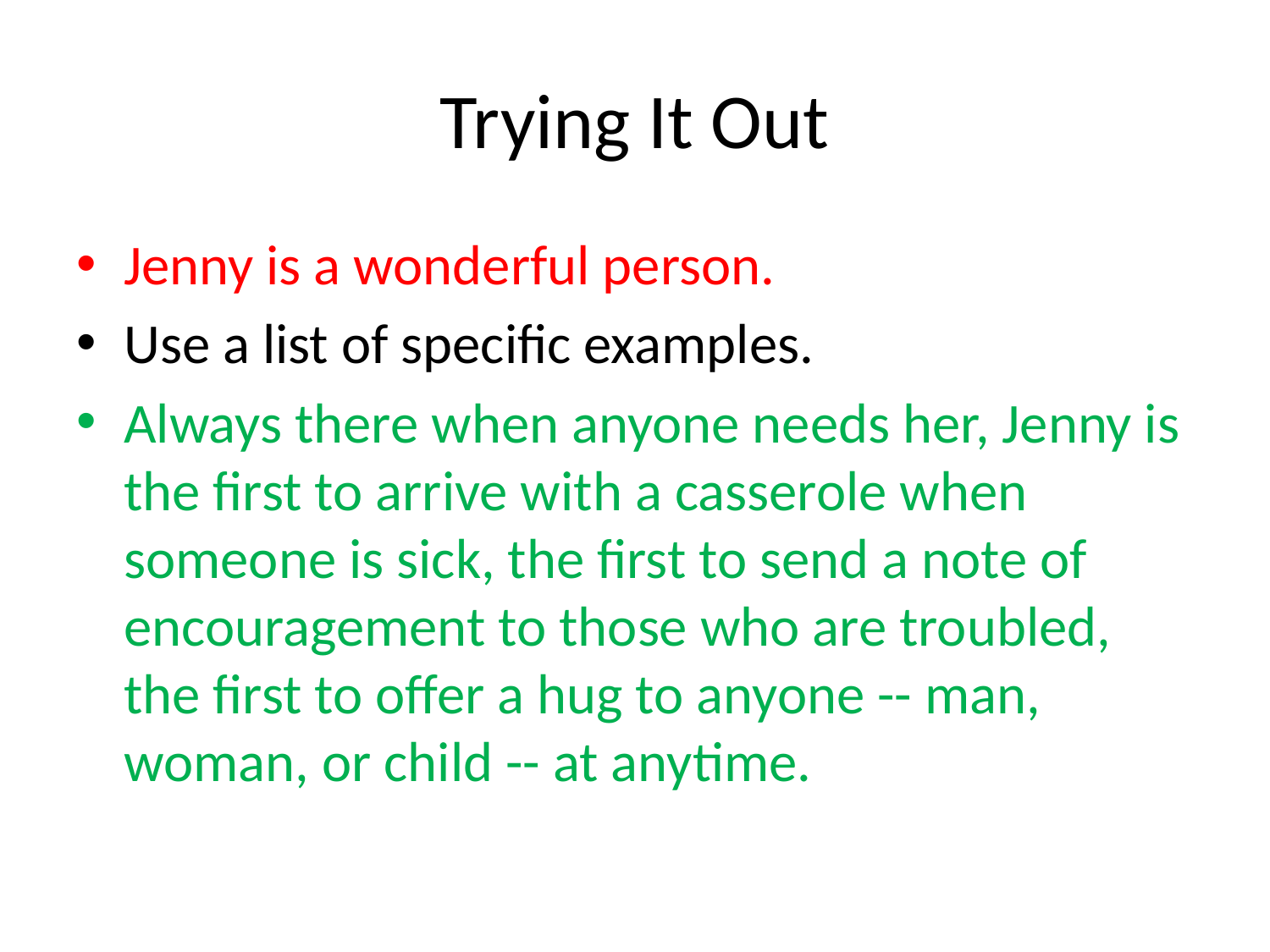

# Trying It Out
Jenny is a wonderful person.
Use a list of specific examples.
Always there when anyone needs her, Jenny is the first to arrive with a casserole when someone is sick, the first to send a note of encouragement to those who are troubled, the first to offer a hug to anyone -- man, woman, or child -- at anytime.